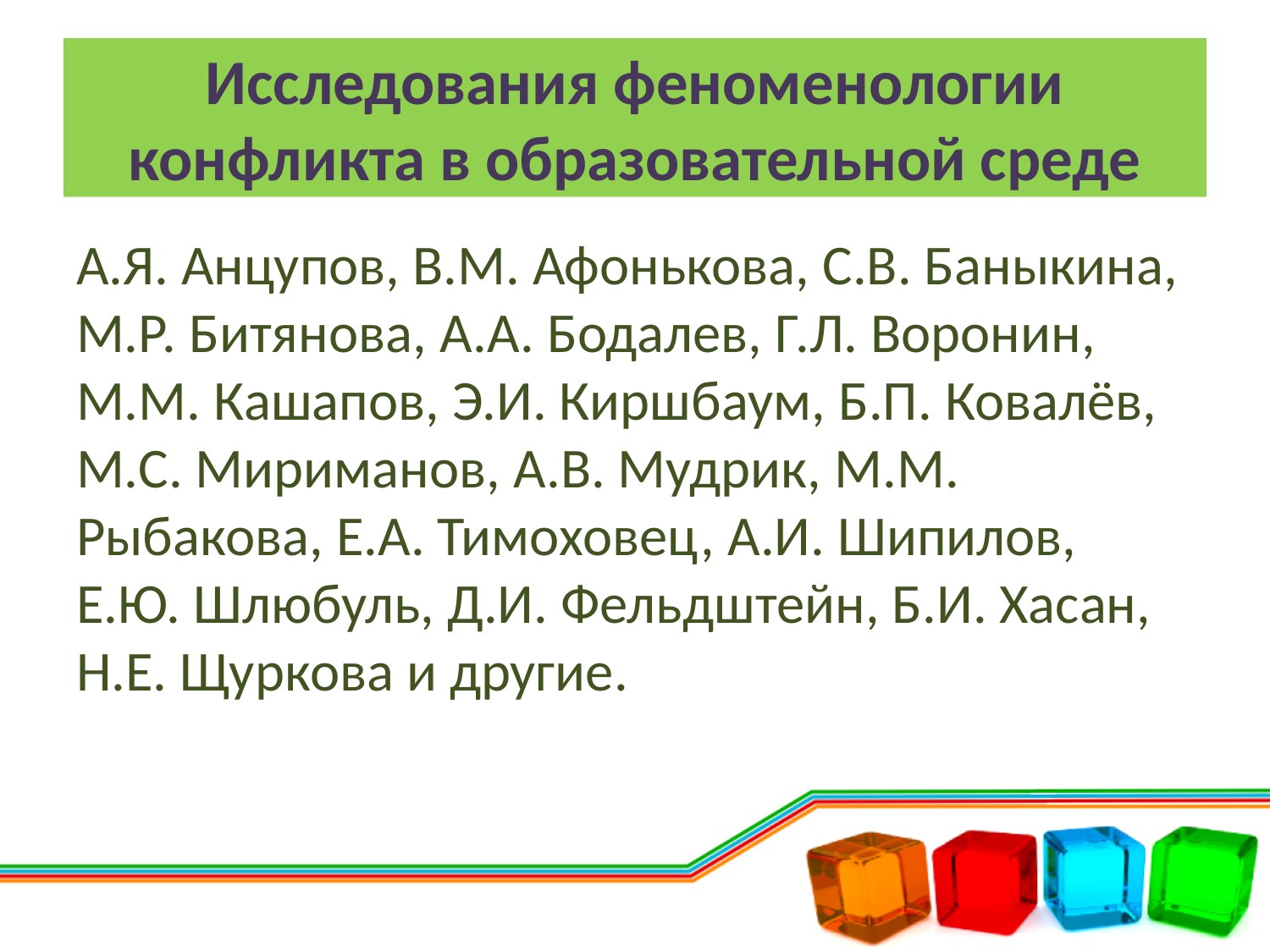

# Исследования феноменологии конфликта в образовательной среде
А.Я. Анцупов, В.М. Афонькова, С.В. Баныкина, М.Р. Битянова, A.A. Бодалев, Г.Л. Воронин, М.М. Кашапов, Э.И. Киршбаум, Б.П. Ковалёв, М.С. Мириманов, А.В. Мудрик, М.М. Рыбакова, Е.А. Тимоховец, А.И. Шипилов, Е.Ю. Шлюбуль, Д.И. Фельдштейн, Б.И. Хасан, Н.Е. Щуркова и другие.